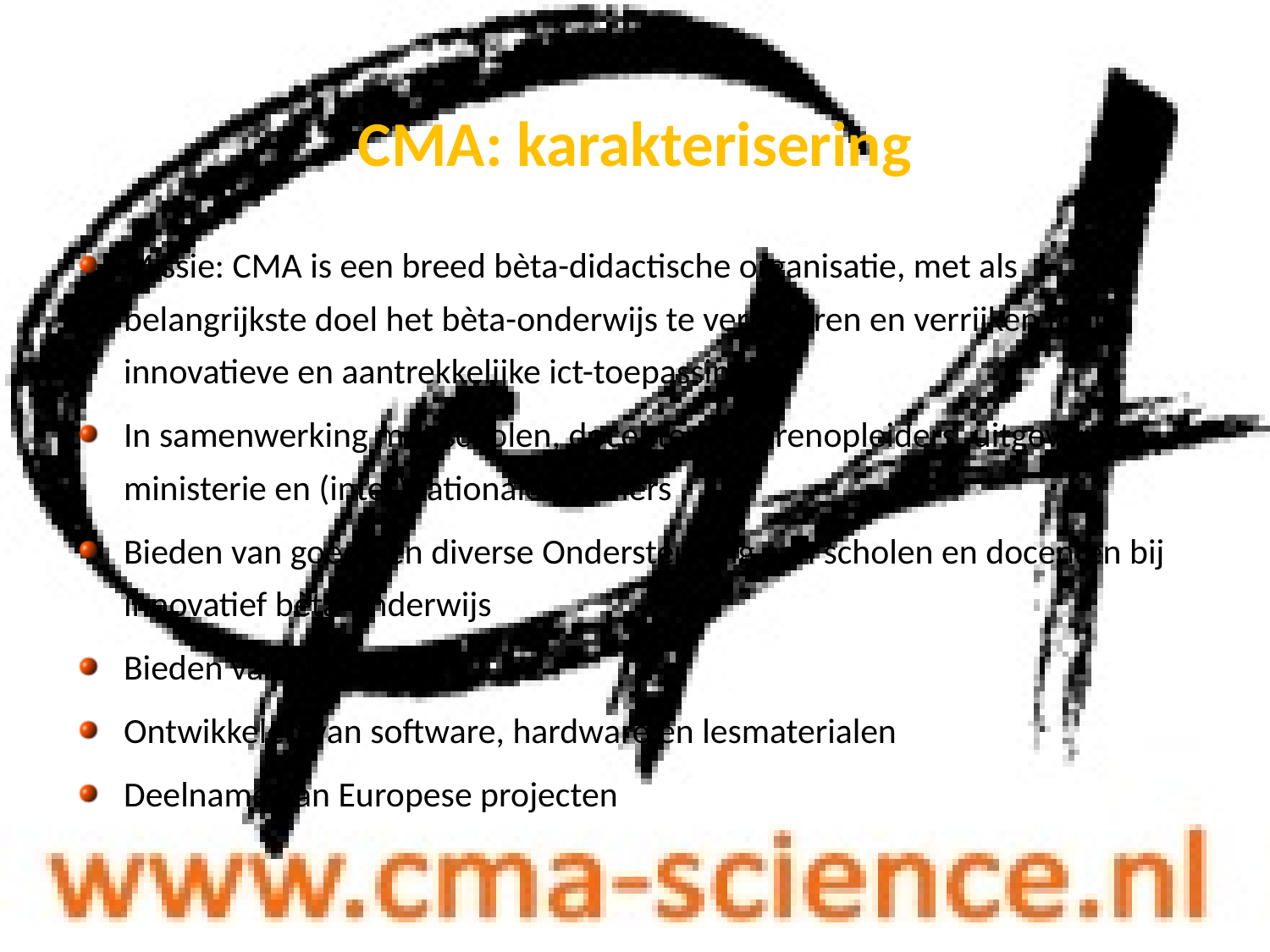

# CMA: karakterisering
Missie: CMA is een breed bèta-didactische organisatie, met als belangrijkste doel het bèta-onderwijs te verbeteren en verrijken met innovatieve en aantrekkelijke ict-toepassingen
In samenwerking met scholen, docenten, lerarenopleiders, uitgevers en ministerie en (inter)nationale partners
Bieden van goede en diverse Ondersteuning aan scholen en docenten bij innovatief bèta-onderwijs
Bieden van Nascholing
Ontwikkelen van software, hardware en lesmaterialen
Deelname aan Europese projecten
2